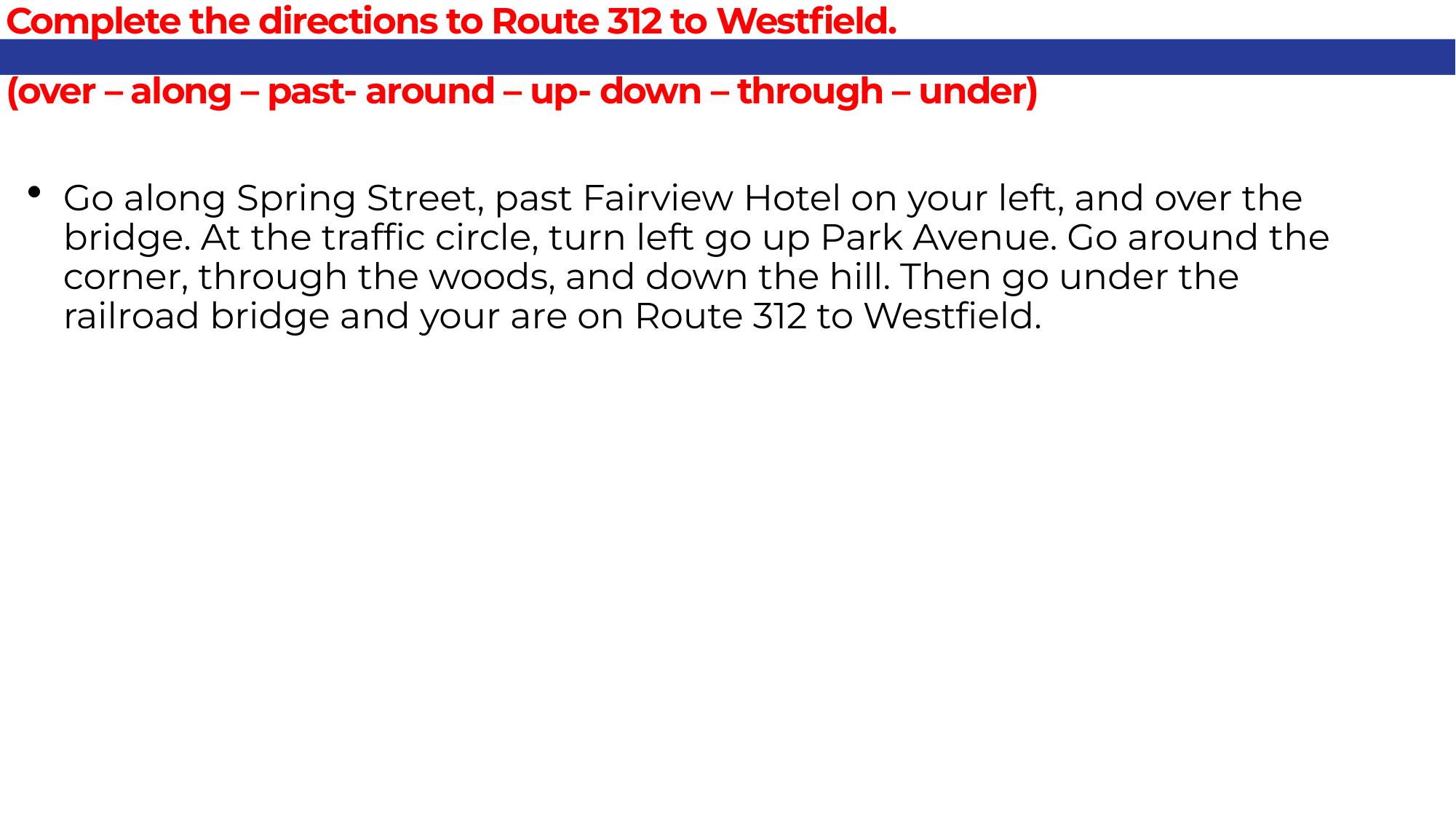

# Complete the directions to Route 312 to Westfield. (over – along – past- around – up- down – through – under)
Go along Spring Street, past Fairview Hotel on your left, and over the bridge. At the traffic circle, turn left go up Park Avenue. Go around the corner, through the woods, and down the hill. Then go under the railroad bridge and your are on Route 312 to Westfield.